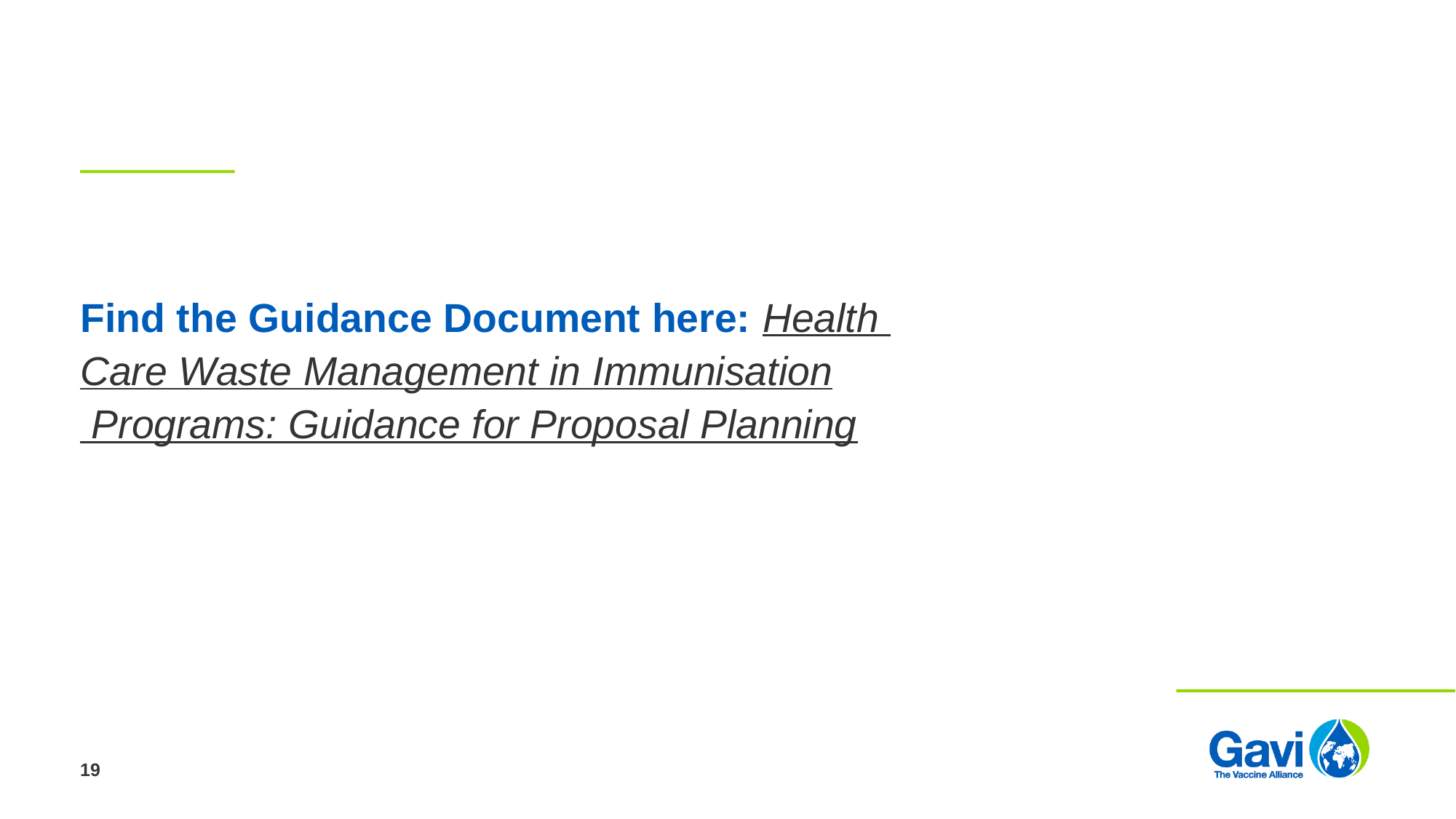

Find the Guidance Document here: Health Care Waste Management in Immunisation Programs: Guidance for Proposal Planning

19